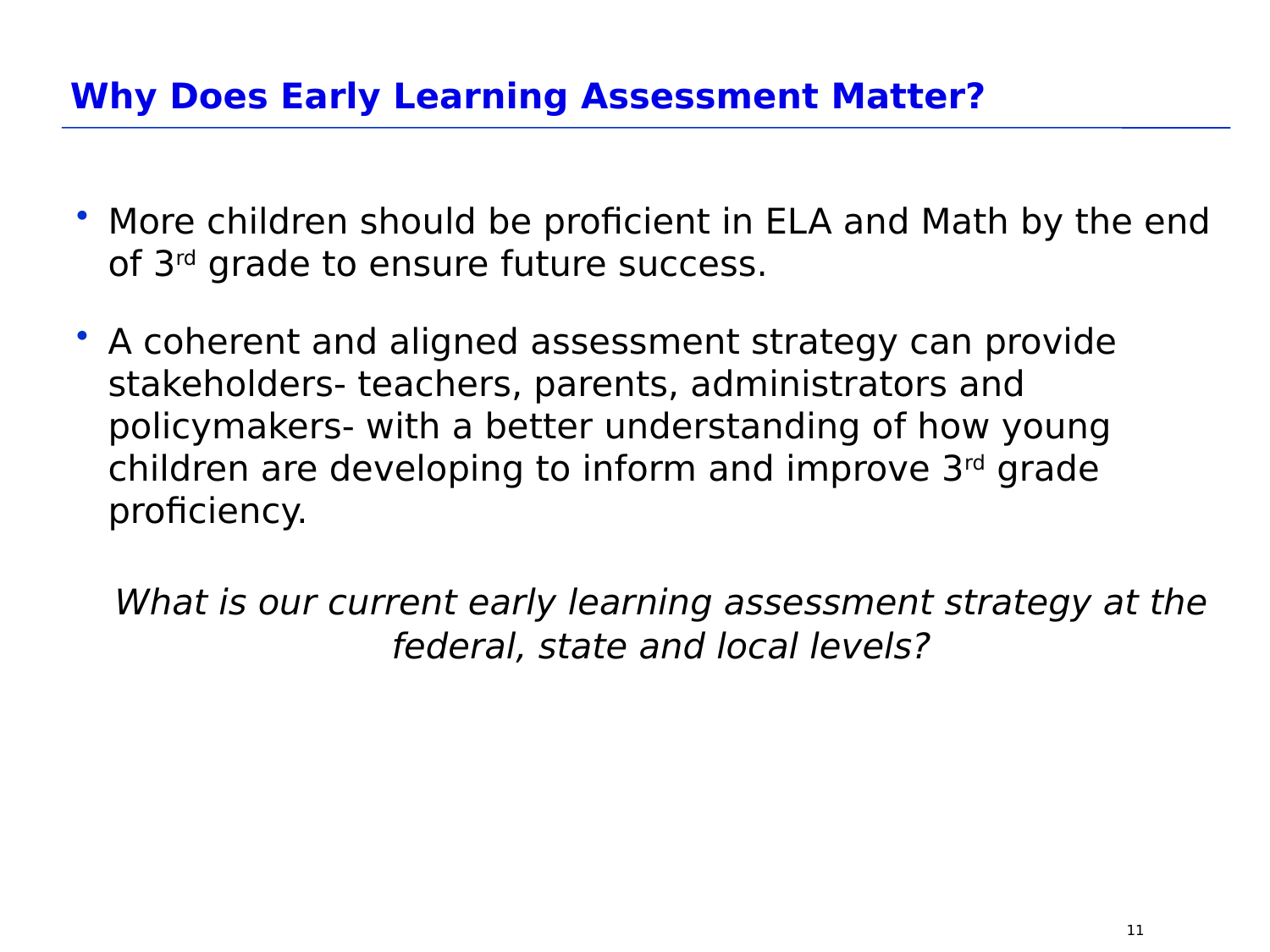

# Why Does Early Learning Assessment Matter?
More children should be proficient in ELA and Math by the end of 3rd grade to ensure future success.
A coherent and aligned assessment strategy can provide stakeholders- teachers, parents, administrators and policymakers- with a better understanding of how young children are developing to inform and improve 3rd grade proficiency.
	What is our current early learning assessment strategy at the federal, state and local levels?
11